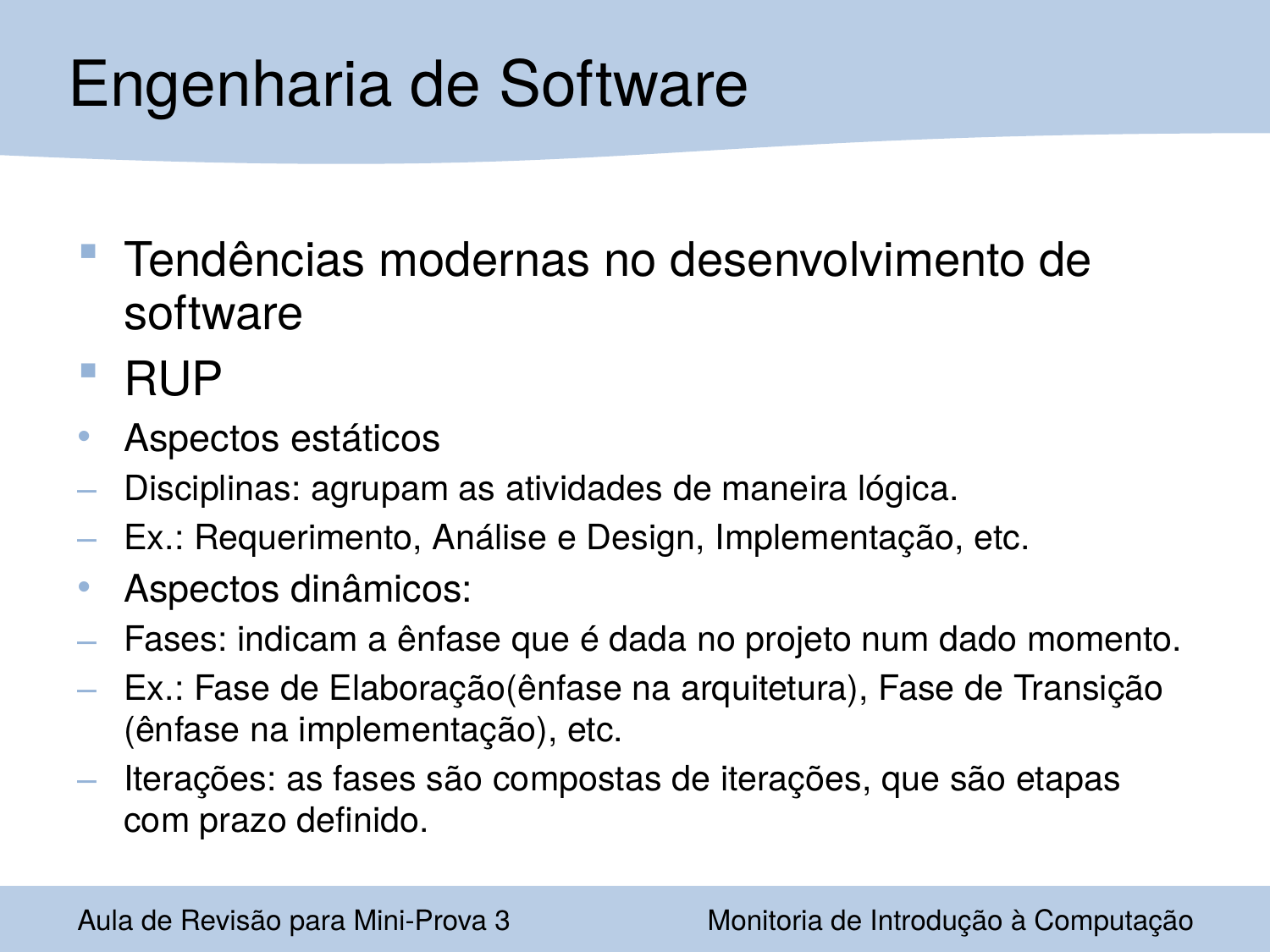

Engenharia de Software
Tendências modernas no desenvolvimento de software
RUP
Aspectos estáticos
Disciplinas: agrupam as atividades de maneira lógica.
Ex.: Requerimento, Análise e Design, Implementação, etc.
Aspectos dinâmicos:
Fases: indicam a ênfase que é dada no projeto num dado momento.
Ex.: Fase de Elaboração(ênfase na arquitetura), Fase de Transição (ênfase na implementação), etc.
Iterações: as fases são compostas de iterações, que são etapas com prazo definido.

Aula de Revisão para Mini-Prova 3
Monitoria de Introdução à Computação